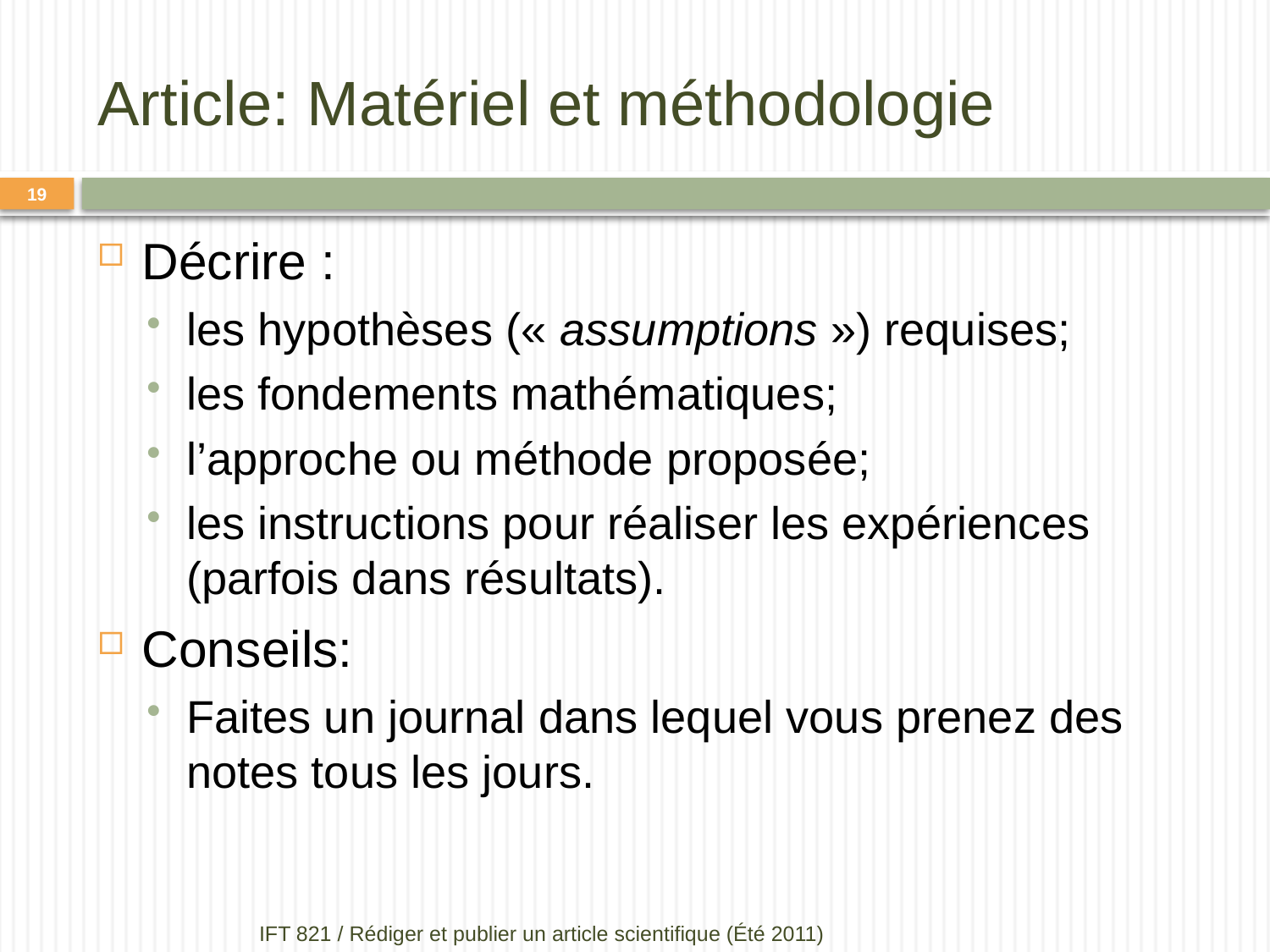

# Article: Matériel et méthodologie
19
Décrire :
les hypothèses (« assumptions ») requises;
les fondements mathématiques;
l’approche ou méthode proposée;
les instructions pour réaliser les expériences (parfois dans résultats).
Conseils:
Faites un journal dans lequel vous prenez des notes tous les jours.
IFT 821 / Rédiger et publier un article scientifique (Été 2011)